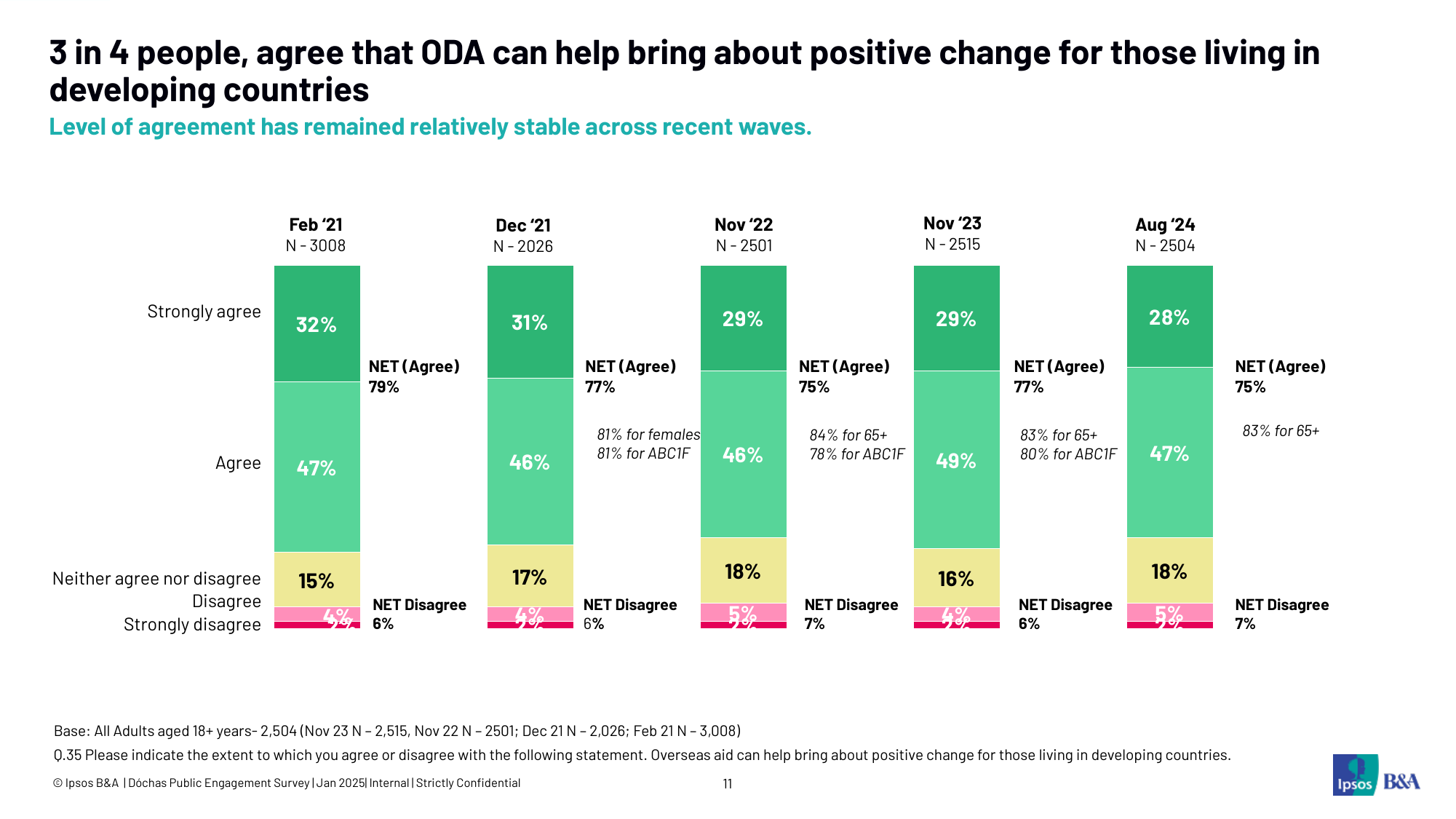

# 3 in 4 people, agree that ODA can help bring about positive change for those living in developing countries
Level of agreement has remained relatively stable across recent waves.
Nov ‘23
N - 2515
Feb ‘21
N - 3008
Nov ‘22
N - 2501
Aug ‘24
N - 2504

Dec ‘21
N - 2026

### Chart

| Category | Very concerned | Fairly concerned | No strong feelings either one way or the other | Not very concerned | Not at all concerned |
|---|---|---|---|---|---|
| Total | 32.0 | 47.0 | 15.0 | 4.0 | 2.0 |
|  | 31.0 | 46.0 | 17.0 | 4.0 | 2.0 |
| Community Activists | 29.0 | 46.0 | 18.0 | 5.0 | 2.0 |
| Disengaged Nationalists | 29.0 | 49.0 | 16.0 | 4.0 | 2.0 |
| Empathetic Reactionaries | 28.0 | 47.0 | 18.0 | 5.0 | 2.0 |
| Strongly agree |
| --- |
| Agree |
| Neither agree nor disagree |
| Disagree |
| Strongly disagree |
NET (Agree)
79%
NET (Agree)
77%
NET (Agree)
75%
NET (Agree)
77%
NET (Agree)
75%
83% for 65+
81% for females
81% for ABC1F
84% for 65+
78% for ABC1F
83% for 65+
80% for ABC1F
NET Disagree
6%
NET Disagree
6%
NET Disagree
7%
NET Disagree
6%
NET Disagree
7%
Base: All Adults aged 18+ years- 2,504 (Nov 23 N – 2,515, Nov 22 N – 2501; Dec 21 N – 2,026; Feb 21 N – 3,008)
Q.35 Please indicate the extent to which you agree or disagree with the following statement. Overseas aid can help bring about positive change for those living in developing countries.